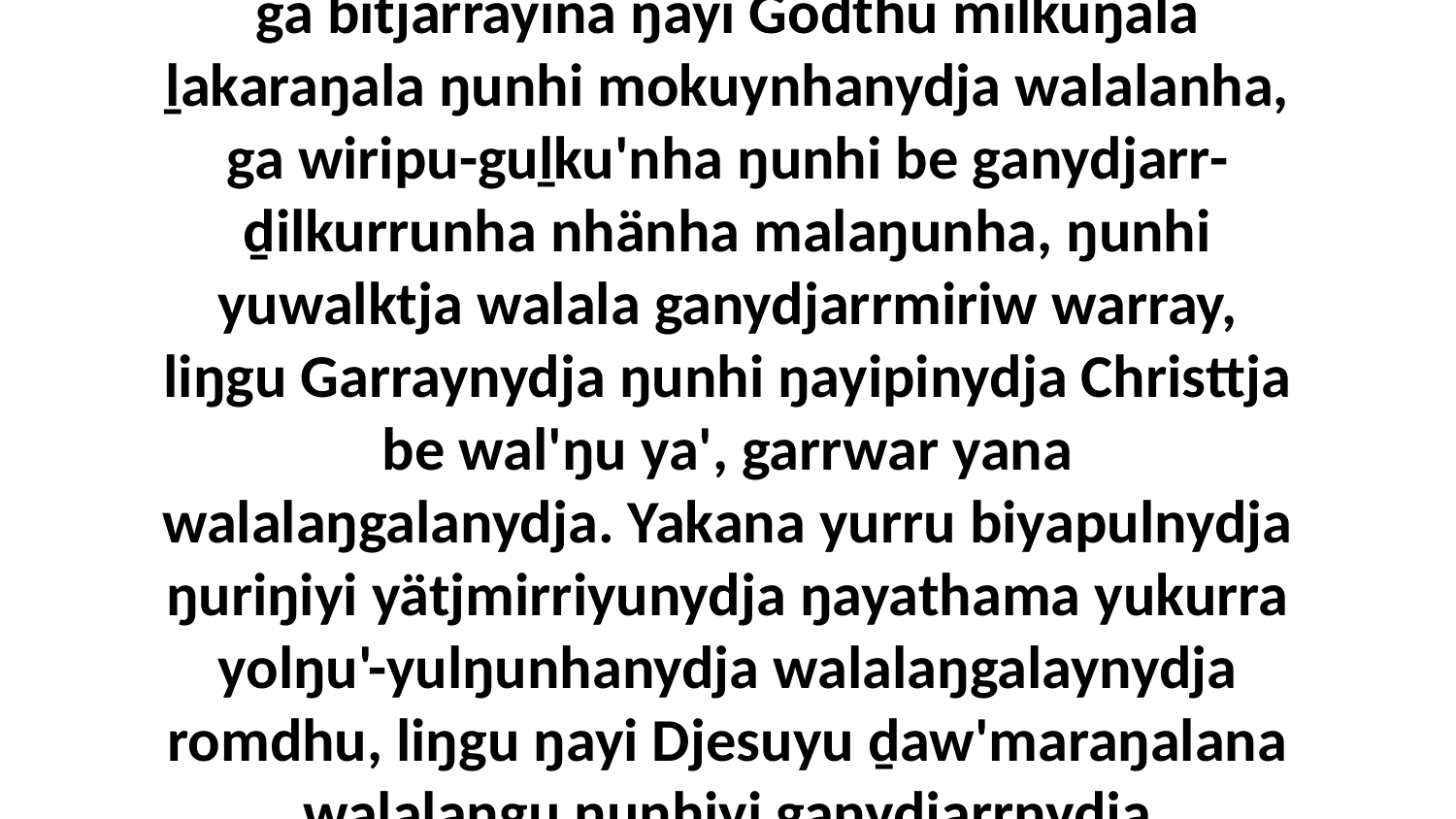

15 Liŋgu ŋunhalayinydja dharpaŋura mälakmaranharaŋuranydja, ŋayi Djesuyunydja liŋgu djuḻkmaraŋalana rom ŋunhi yätjtja ga rakunydhinyaramirrinydja, ga bitjarrayina ŋayi Godthu milkuŋala ḻakaraŋala ŋunhi mokuynhanydja walalanha, ga wiripu-guḻku'nha ŋunhi be ganydjarr-ḏilkurrunha nhänha malaŋunha, ŋunhi yuwalktja walala ganydjarrmiriw warray, liŋgu Garraynydja ŋunhi ŋayipinydja Christtja be wal'ŋu ya', garrwar yana walalaŋgalanydja. Yakana yurru biyapulnydja ŋuriŋiyi yätjmirriyunydja ŋayathama yukurra yolŋu'-yulŋunhanydja walalaŋgalaynydja romdhu, liŋgu ŋayi Djesuyu ḏaw'maraŋalana walalaŋgu ŋunhiyi ganydjarrnydja liŋguna.Yakana gaṯthurra munatha'wuyyunydja romdhu, liŋgu nhenydja ŋunhana dhambay-manapanarana Christkalana